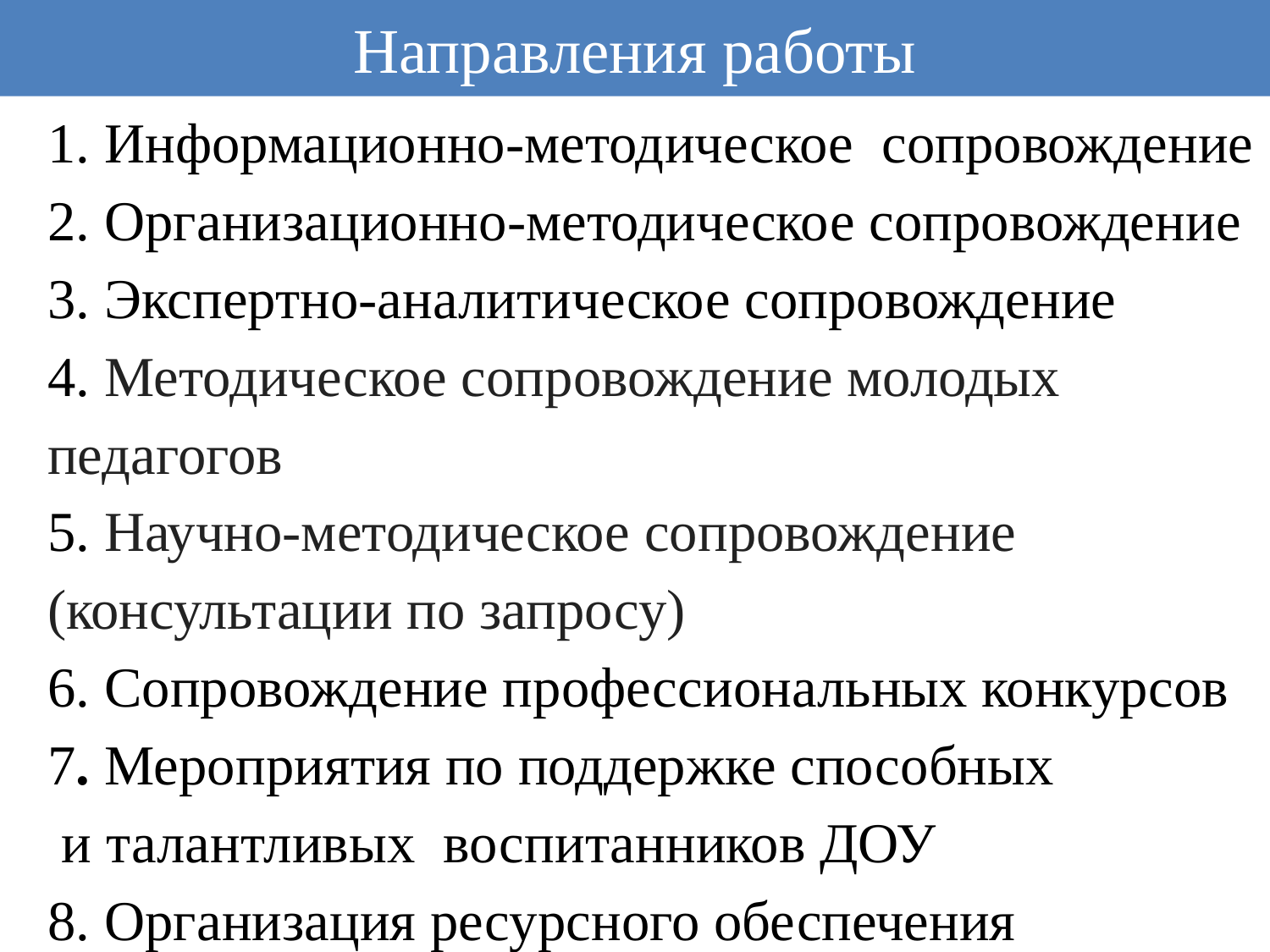

Направления работы
# 1. Информационно-методическое  сопровождение 2. Организационно-методическое сопровождение 3. Экспертно-аналитическое сопровождение 4. Методическое сопровождение молодых педагогов 5. Научно-методическое сопровождение (консультации по запросу) 6. Сопровождение профессиональных конкурсов 7. Мероприятия по поддержке способных                и талантливых  воспитанников ДОУ 8. Организация ресурсного обеспечения